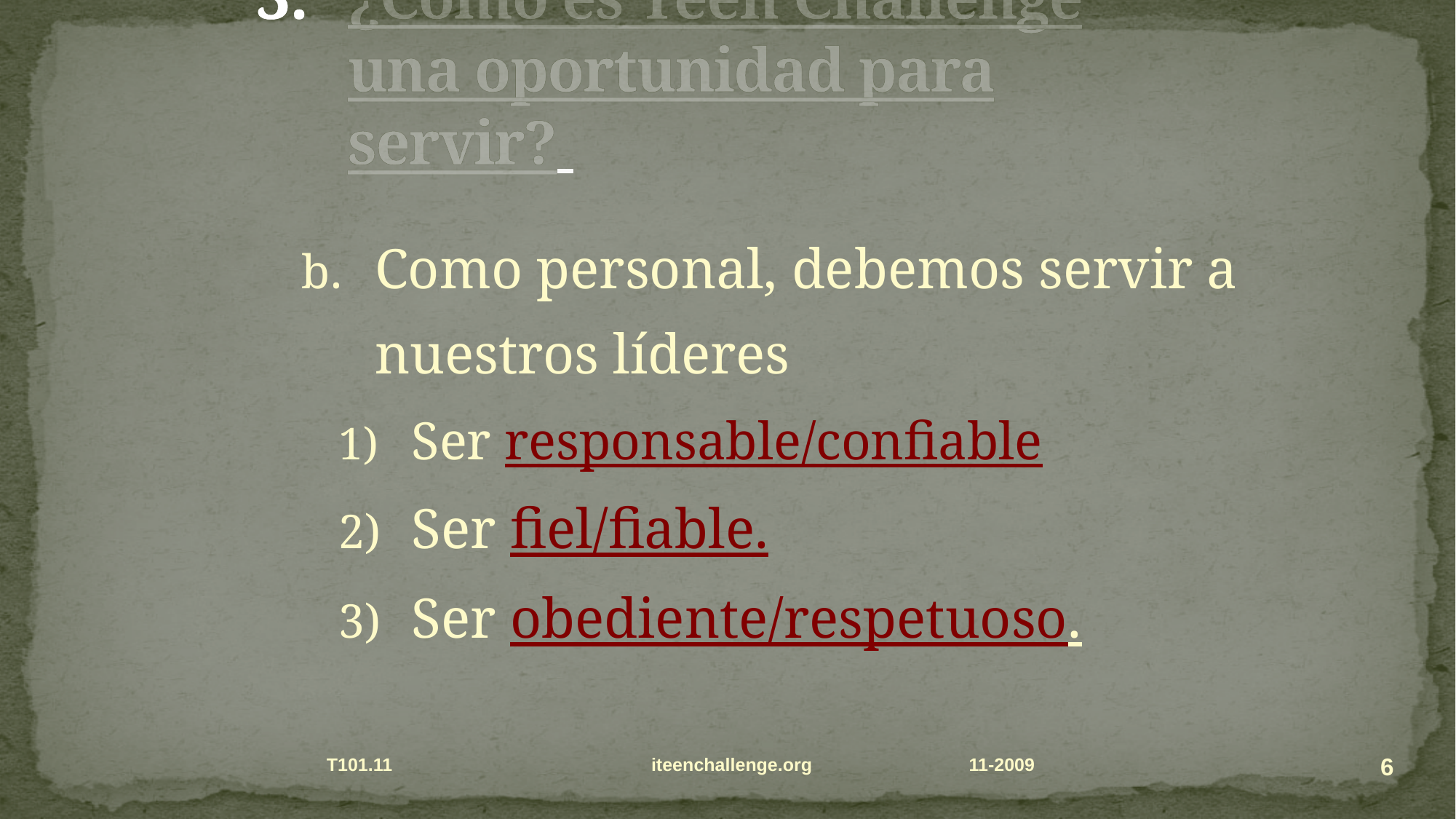

# ¿Cómo es Teen Challenge una oportunidad para servir?
Como personal, debemos servir a nuestros líderes
Ser responsable/confiable
Ser fiel/fiable.
Ser obediente/respetuoso.
6
T101.11                                                   iteenchallenge.org
11-2009